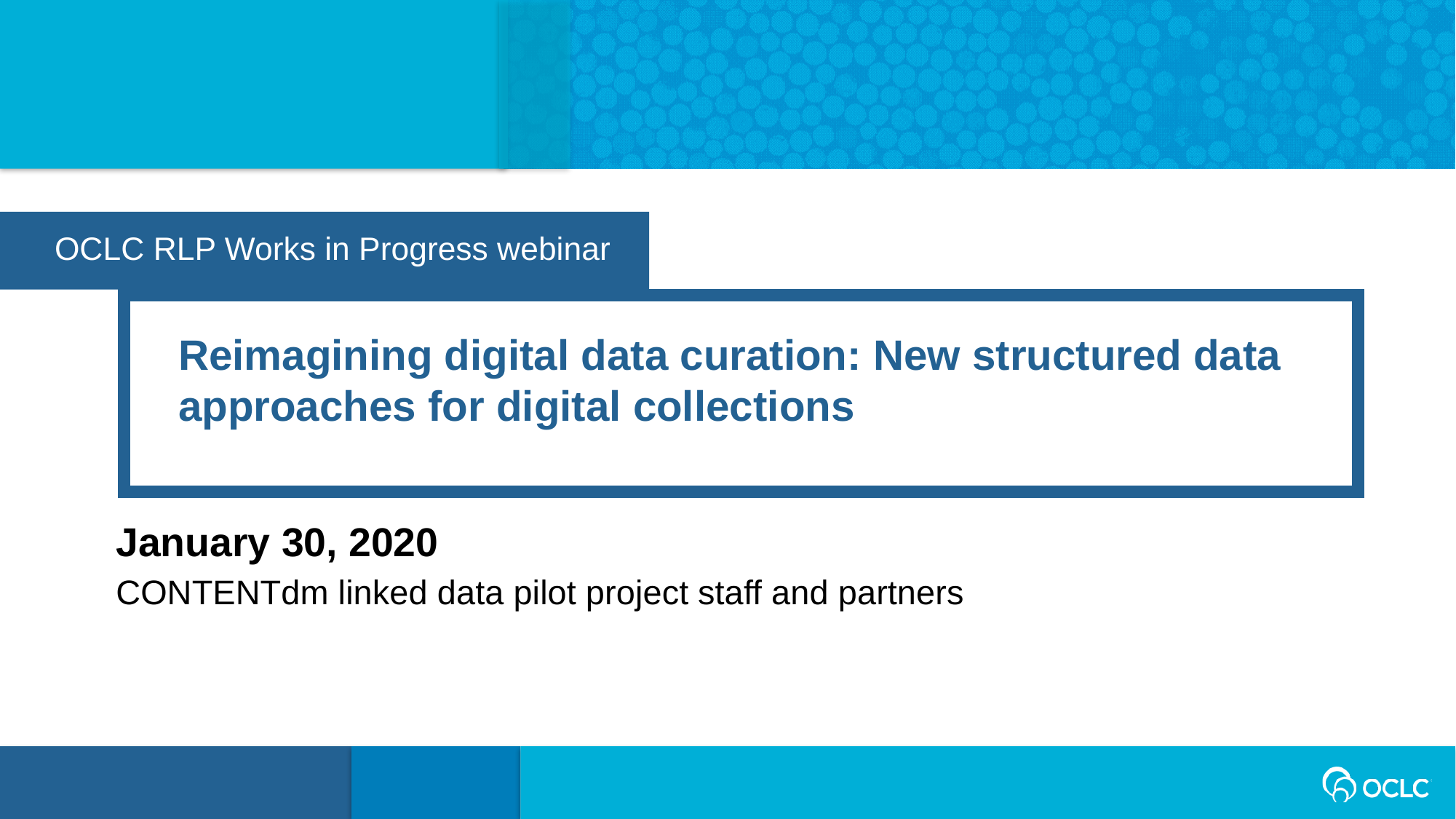

OCLC RLP Works in Progress webinar
Reimagining digital data curation: New structured data approaches for digital collections
January 30, 2020
CONTENTdm linked data pilot project staff and partners